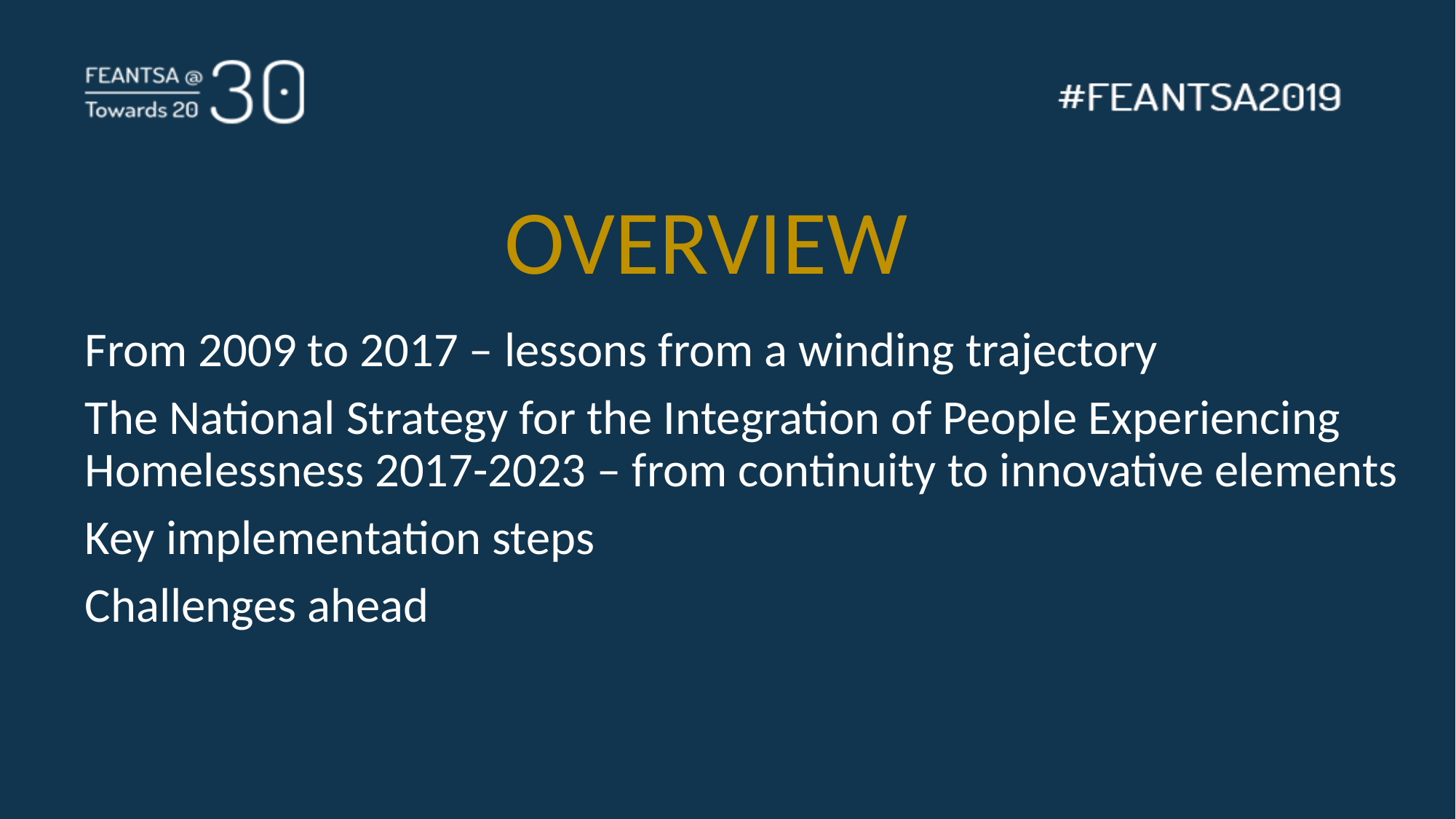

# OVERVIEW
From 2009 to 2017 – lessons from a winding trajectory
The National Strategy for the Integration of People Experiencing Homelessness 2017-2023 – from continuity to innovative elements
Key implementation steps
Challenges ahead